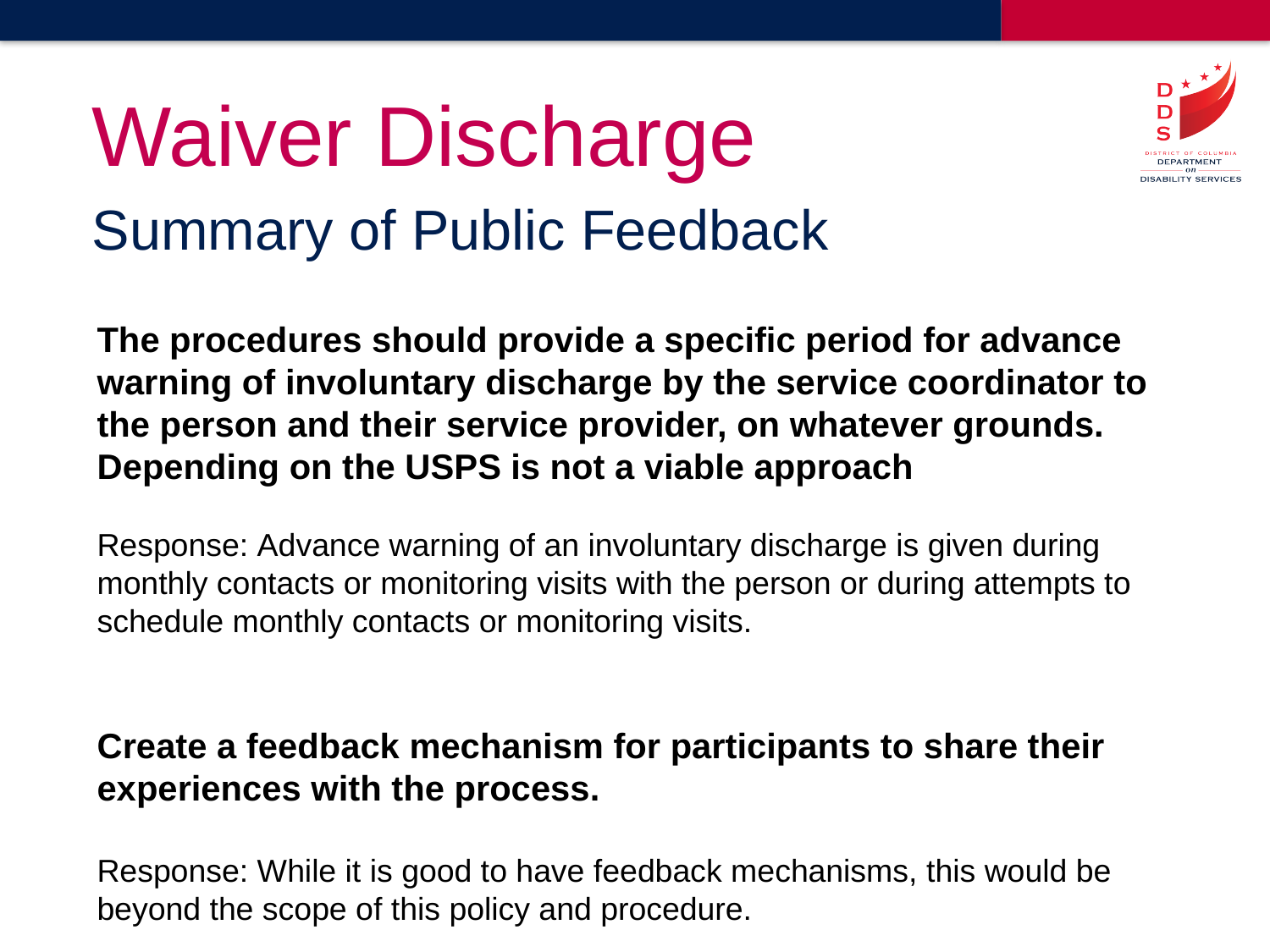

# Waiver Discharge
Summary of Public Feedback
The procedures should provide a specific period for advance warning of involuntary discharge by the service coordinator to the person and their service provider, on whatever grounds.  Depending on the USPS is not a viable approach

Response: Advance warning of an involuntary discharge is given during monthly contacts or monitoring visits with the person or during attempts to schedule monthly contacts or monitoring visits.

Create a feedback mechanism for participants to share their experiences with the process.

Response: While it is good to have feedback mechanisms, this would be beyond the scope of this policy and procedure.